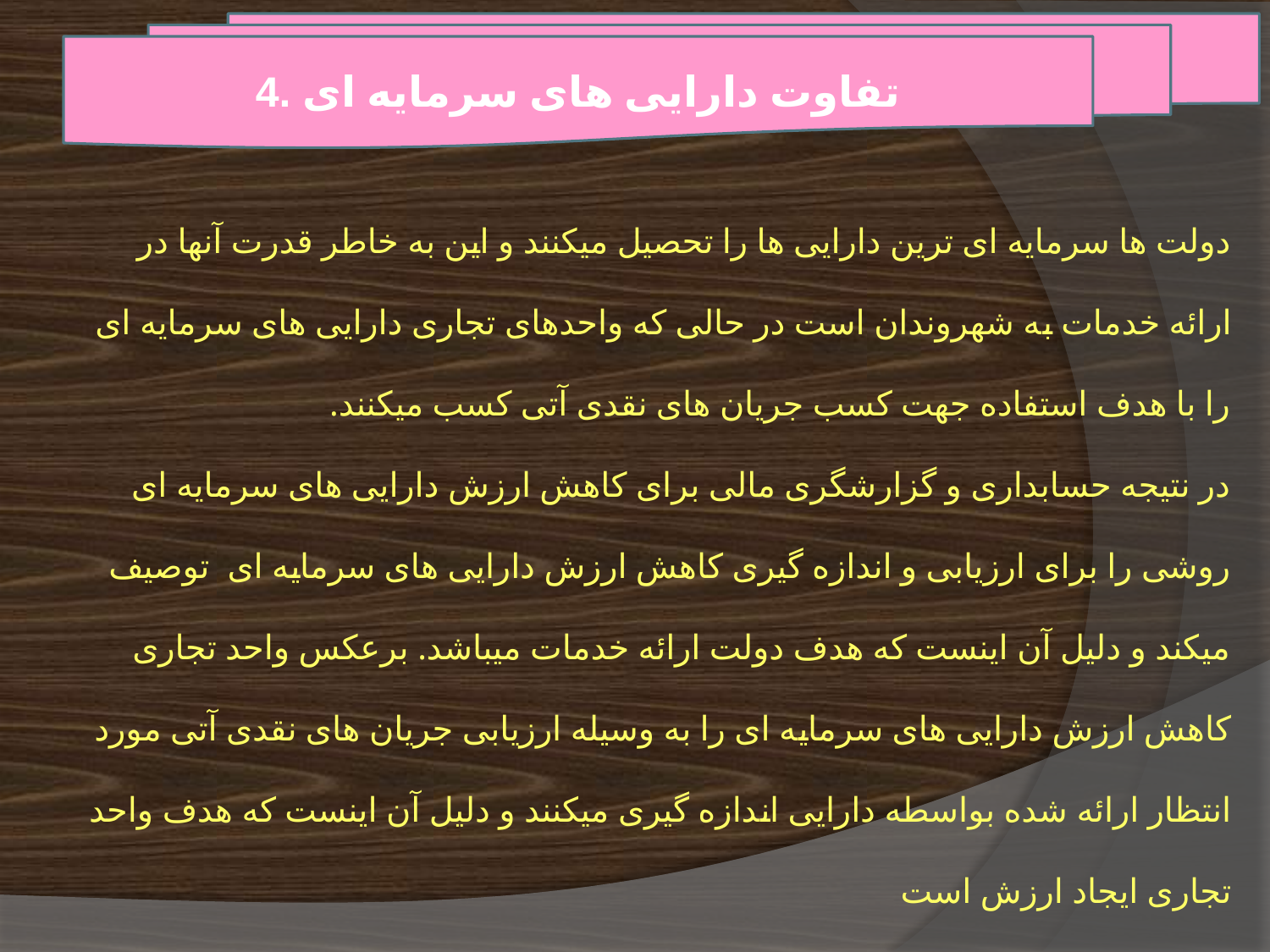

4. تفاوت دارایی های سرمایه ای
# دولت ها سرمایه ای ترین دارایی ها را تحصیل میکنند و این به خاطر قدرت آنها در ارائه خدمات به شهروندان است در حالی که واحدهای تجاری دارایی های سرمایه ای را با هدف استفاده جهت کسب جریان های نقدی آتی کسب میکنند. در نتیجه حسابداری و گزارشگری مالی برای کاهش ارزش دارایی های سرمایه ای روشی را برای ارزیابی و اندازه گیری کاهش ارزش دارایی های سرمایه ای  توصیف میکند و دلیل آن اینست که هدف دولت ارائه خدمات میباشد. برعکس واحد تجاری کاهش ارزش دارایی های سرمایه ای را به وسیله ارزیابی جریان های نقدی آتی مورد انتظار ارائه شده بواسطه دارایی اندازه گیری میکنند و دلیل آن اینست که هدف واحد تجاری ایجاد ارزش است